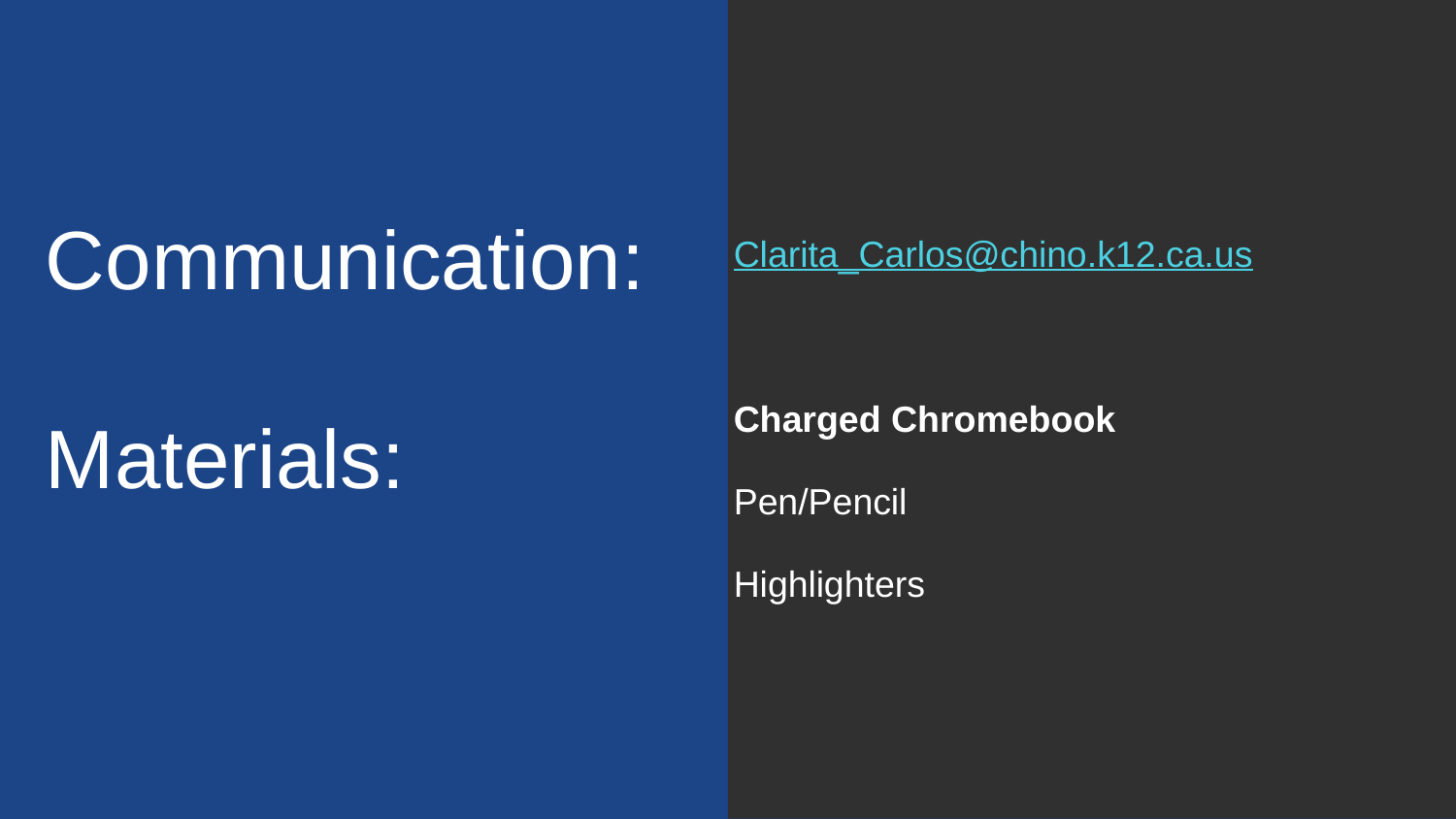

# Communication:

Materials:

Clarita_Carlos@chino.k12.ca.us

Charged Chromebook
Pen/Pencil
Highlighters